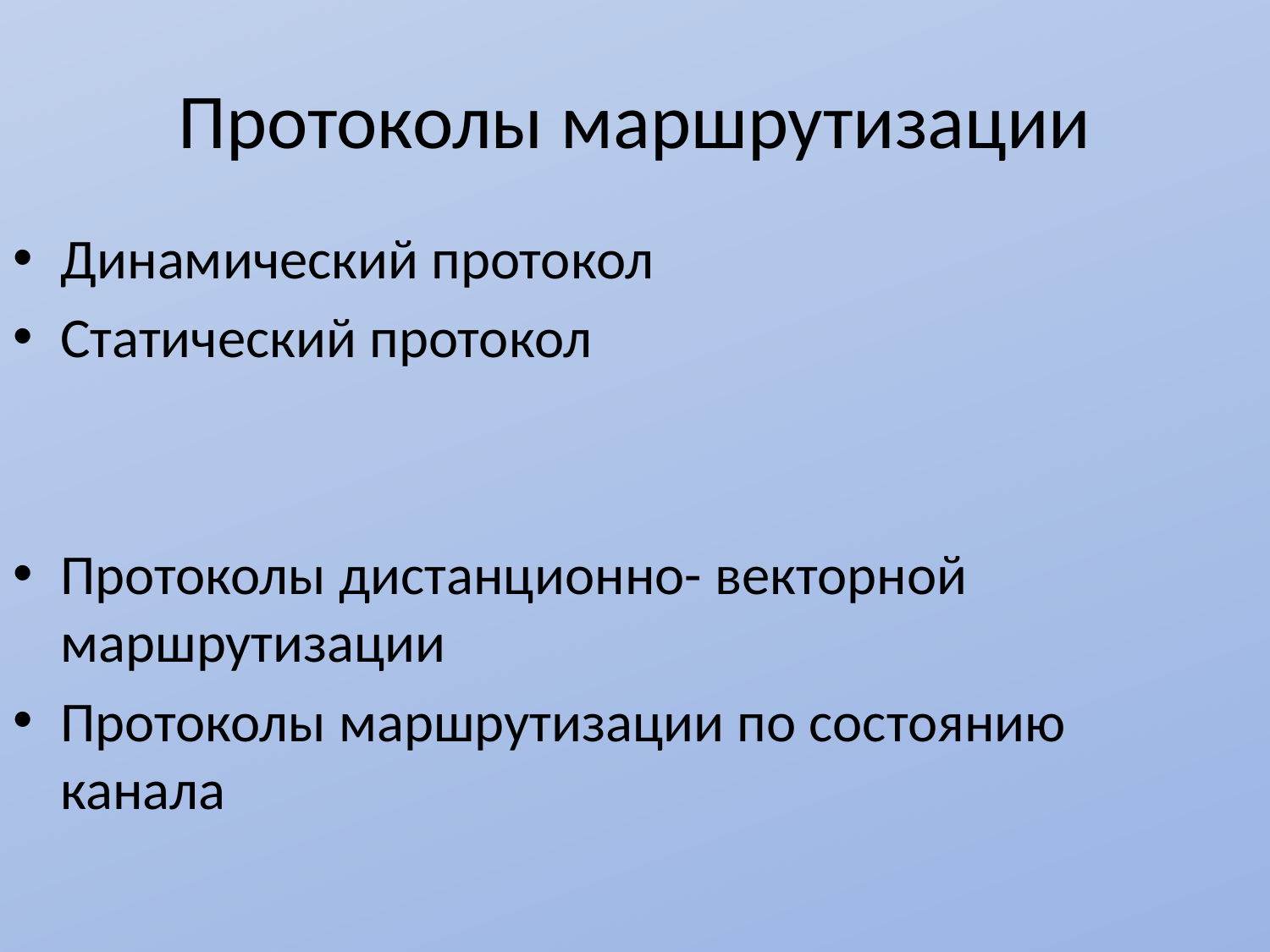

# Протоколы маршрутизации
Динамический протокол
Статический протокол

Протоколы дистанционно- векторной маршрутизации
Протоколы маршрутизации по состоянию канала